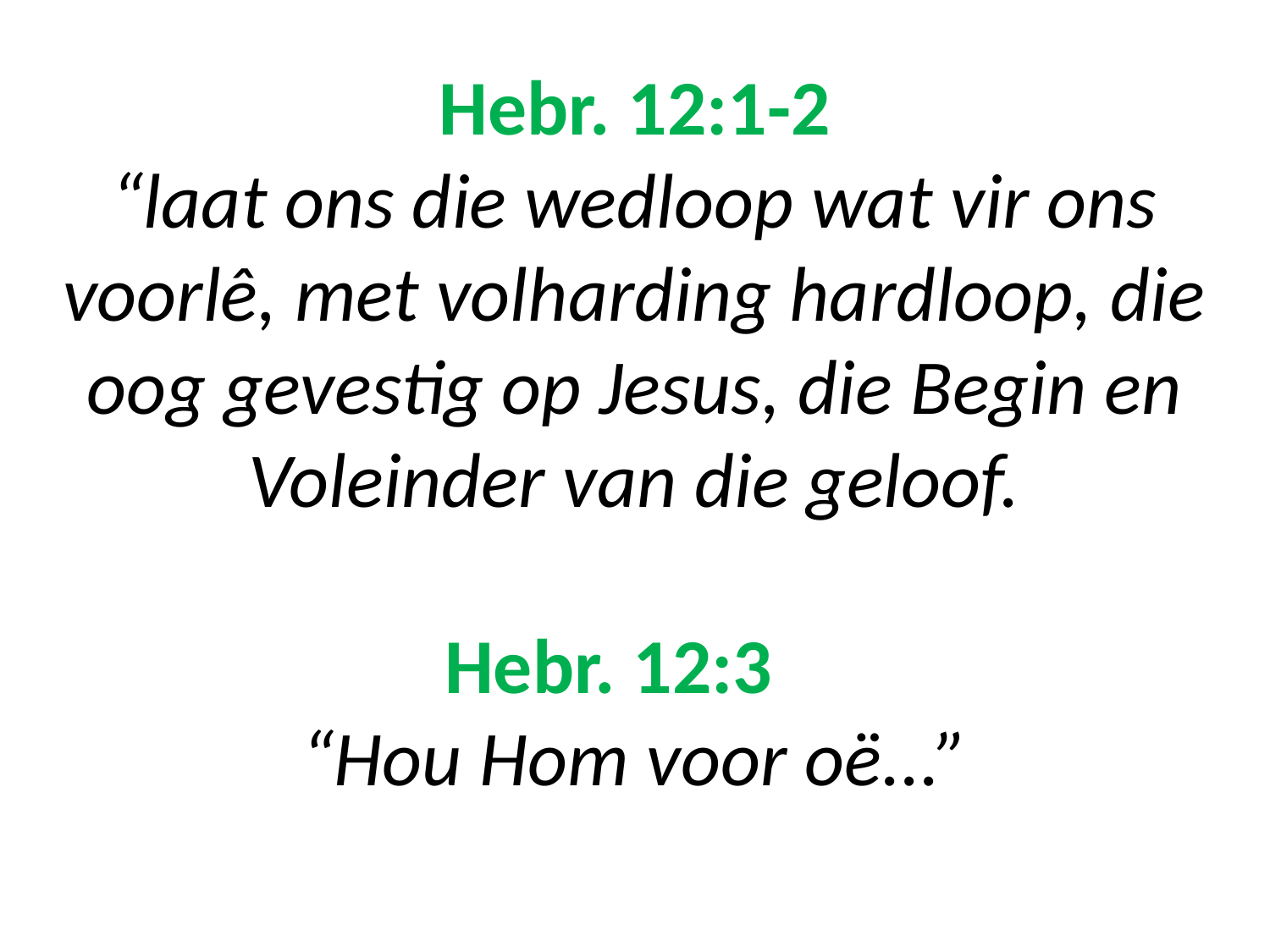

# Hebr. 12:1-2 “laat ons die wedloop wat vir ons voorlê, met volharding hardloop, die oog gevestig op Jesus, die Begin en Voleinder van die geloof. Hebr. 12:3 “Hou Hom voor oë...”